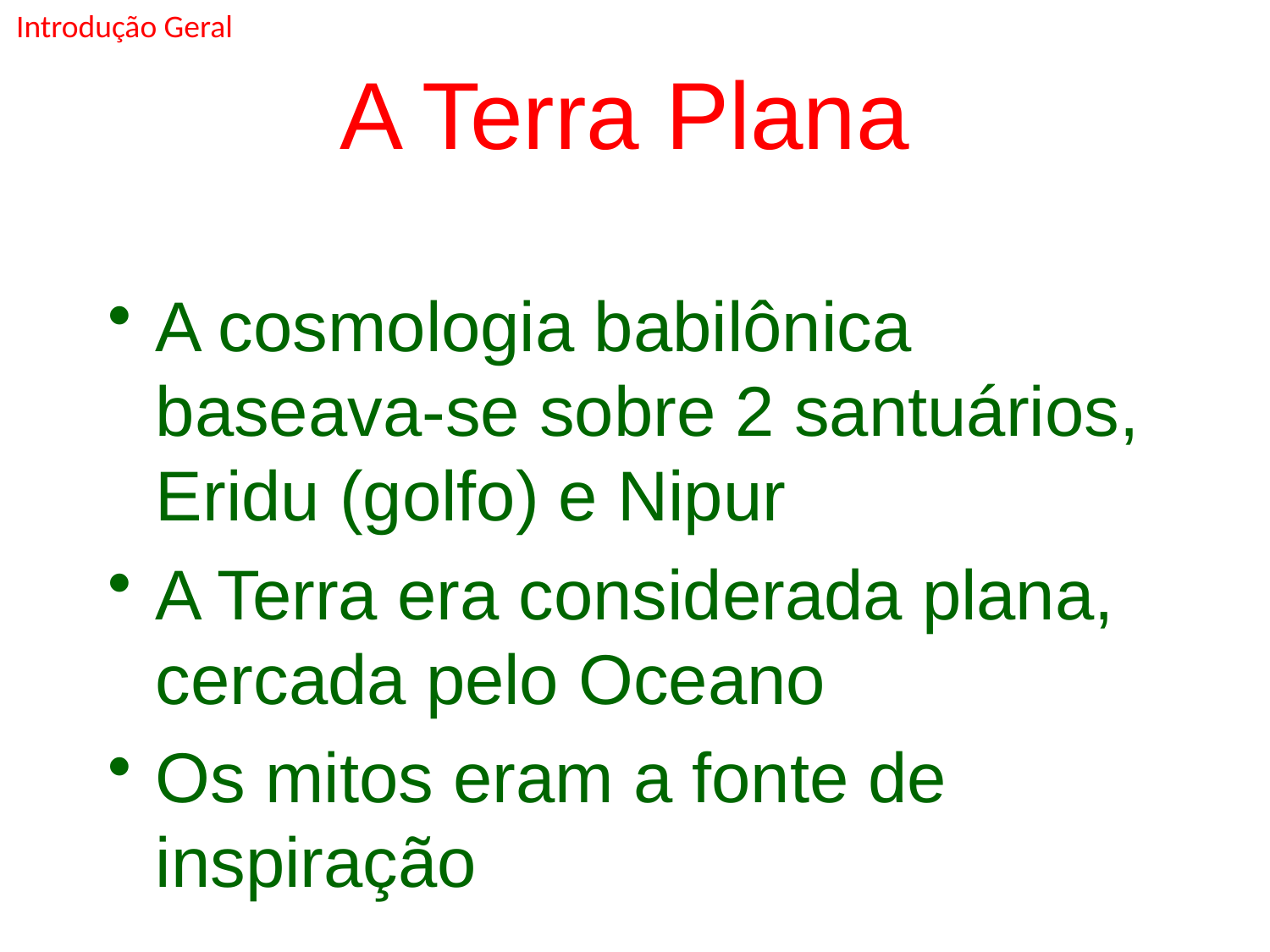

Introdução Geral
# A Terra Plana
A cosmologia babilônica baseava-se sobre 2 santuários, Eridu (golfo) e Nipur
A Terra era considerada plana, cercada pelo Oceano
Os mitos eram a fonte de inspiração